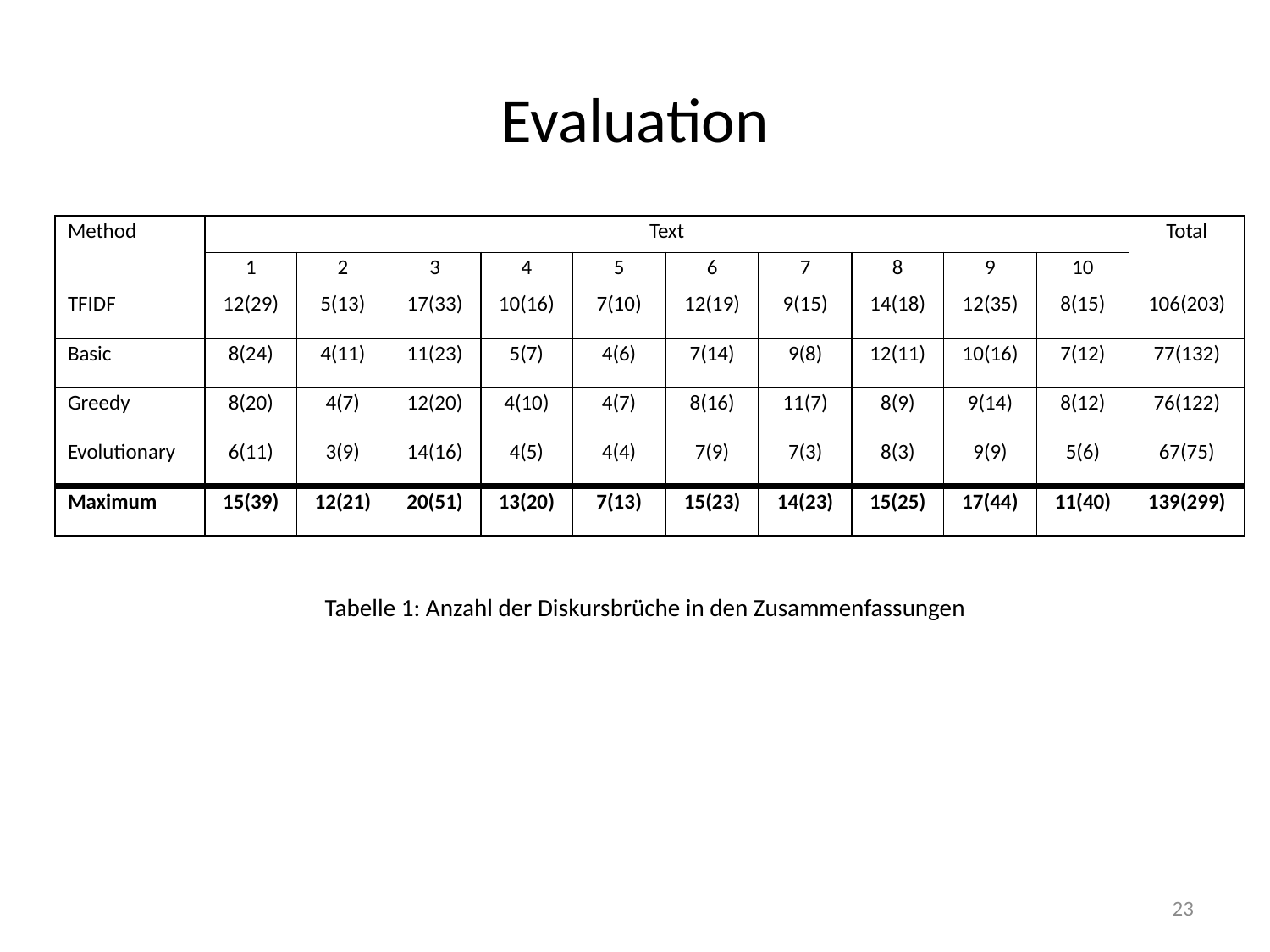

# Evaluation
| Method | Text |  |  |  |  |  |  |  |  |  | Total |
| --- | --- | --- | --- | --- | --- | --- | --- | --- | --- | --- | --- |
|  | 1 | 2 | 3 | 4 | 5 | 6 | 7 | 8 | 9 | 10 |  |
| TFIDF | 12(29) | 5(13) | 17(33) | 10(16) | 7(10) | 12(19) | 9(15) | 14(18) | 12(35) | 8(15) | 106(203) |
| Basic | 8(24) | 4(11) | 11(23) | 5(7) | 4(6) | 7(14) | 9(8) | 12(11) | 10(16) | 7(12) | 77(132) |
| Greedy | 8(20) | 4(7) | 12(20) | 4(10) | 4(7) | 8(16) | 11(7) | 8(9) | 9(14) | 8(12) | 76(122) |
| Evolutionary | 6(11) | 3(9) | 14(16) | 4(5) | 4(4) | 7(9) | 7(3) | 8(3) | 9(9) | 5(6) | 67(75) |
| Maximum | 15(39) | 12(21) | 20(51) | 13(20) | 7(13) | 15(23) | 14(23) | 15(25) | 17(44) | 11(40) | 139(299) |
Tabelle 1: Anzahl der Diskursbrüche in den Zusammenfassungen
23